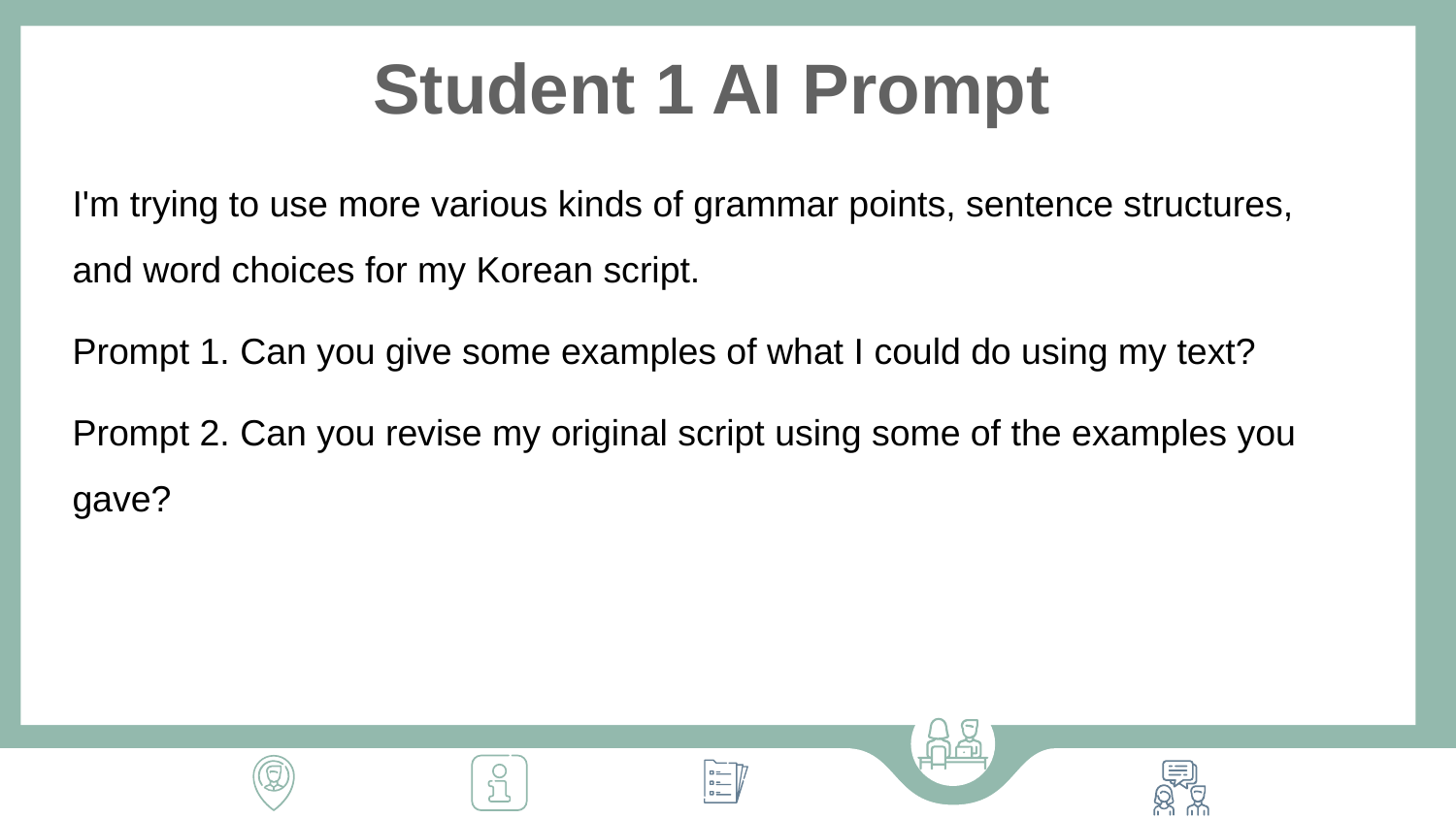

# Student 1 AI Prompt
I'm trying to use more various kinds of grammar points, sentence structures, and word choices for my Korean script.
Prompt 1. Can you give some examples of what I could do using my text?
Prompt 2. Can you revise my original script using some of the examples you gave?

a